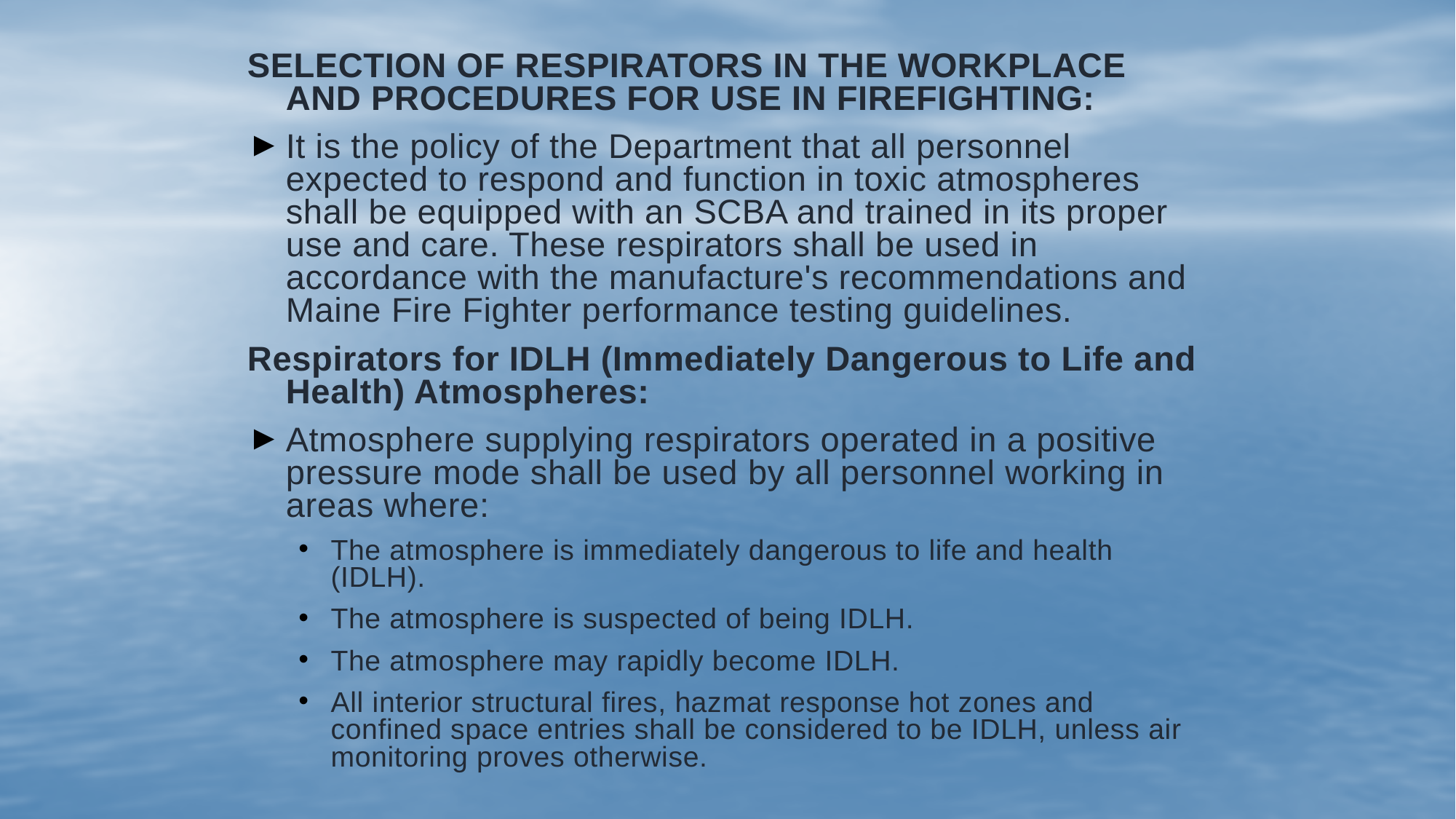

SELECTION OF RESPIRATORS IN THE WORKPLACE AND PROCEDURES FOR USE IN FIREFIGHTING:
It is the policy of the Department that all personnel expected to respond and function in toxic atmospheres shall be equipped with an SCBA and trained in its proper use and care. These respirators shall be used in accordance with the manufacture's recommendations and Maine Fire Fighter performance testing guidelines.
Respirators for IDLH (Immediately Dangerous to Life and Health) Atmospheres:
Atmosphere supplying respirators operated in a positive pressure mode shall be used by all personnel working in areas where:
The atmosphere is immediately dangerous to life and health (IDLH).
The atmosphere is suspected of being IDLH.
The atmosphere may rapidly become IDLH.
All interior structural fires, hazmat response hot zones and confined space entries shall be considered to be IDLH, unless air monitoring proves otherwise.